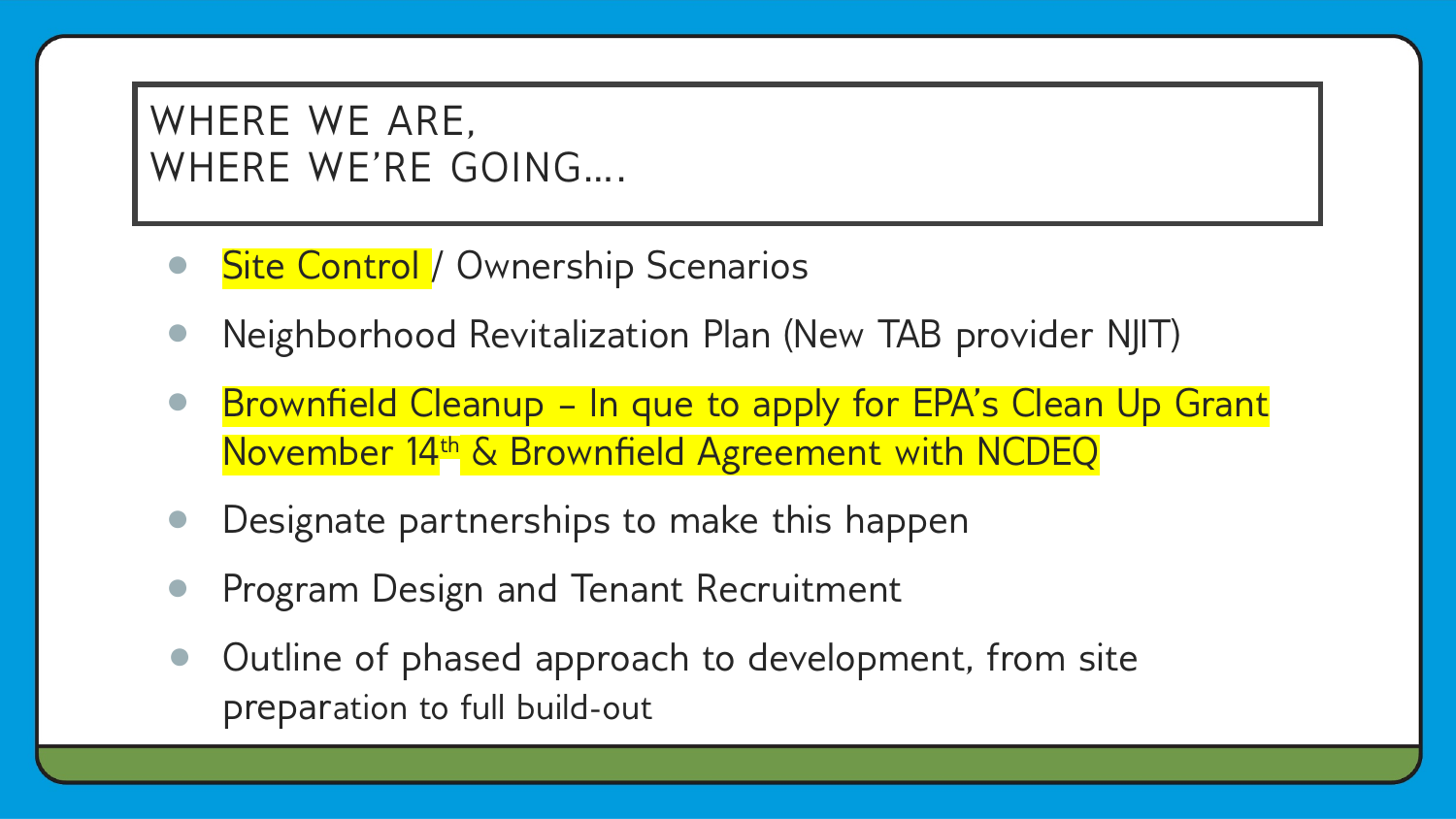

# Where we are, where we’re going….

Site Control / Ownership Scenarios
Neighborhood Revitalization Plan (New TAB provider NJIT)
Brownfield Cleanup – In que to apply for EPA’s Clean Up Grant November 14th & Brownfield Agreement with NCDEQ
Designate partnerships to make this happen
Program Design and Tenant Recruitment
Outline of phased approach to development, from site preparation to full build-out